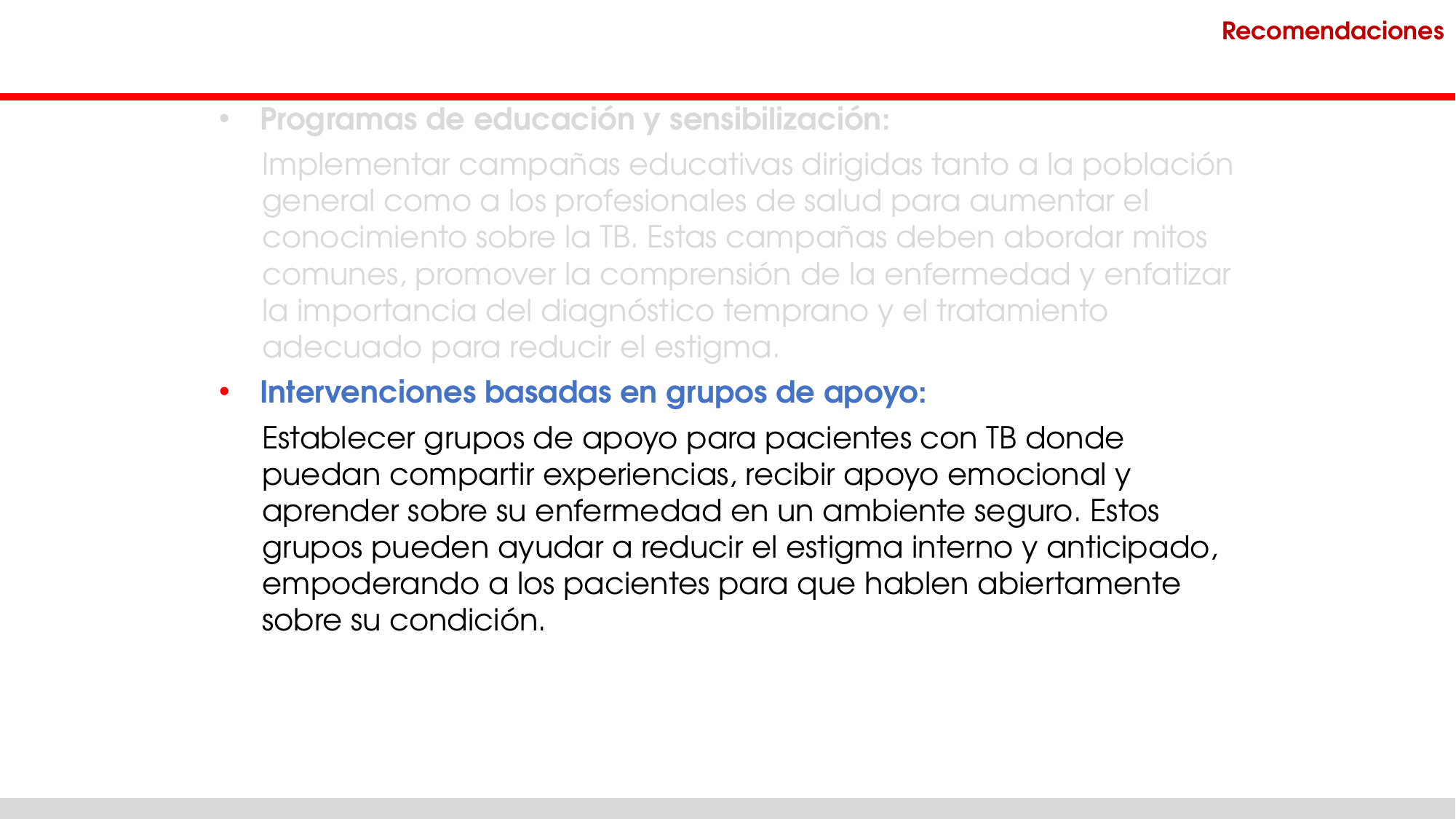

Recomendaciones

Programas de educación y sensibilización:
Implementar campañas educativas dirigidas tanto a la población general como a los profesionales de salud para aumentar el conocimiento sobre la TB. Estas campañas deben abordar mitos comunes, promover la comprensión de la enfermedad y enfatizar la importancia del diagnóstico temprano y el tratamiento adecuado para reducir el estigma.
Intervenciones basadas en grupos de apoyo:
Establecer grupos de apoyo para pacientes con TB donde puedan compartir experiencias, recibir apoyo emocional y aprender sobre su enfermedad en un ambiente seguro. Estos grupos pueden ayudar a reducir el estigma interno y anticipado, empoderando a los pacientes para que hablen abiertamente sobre su condición.